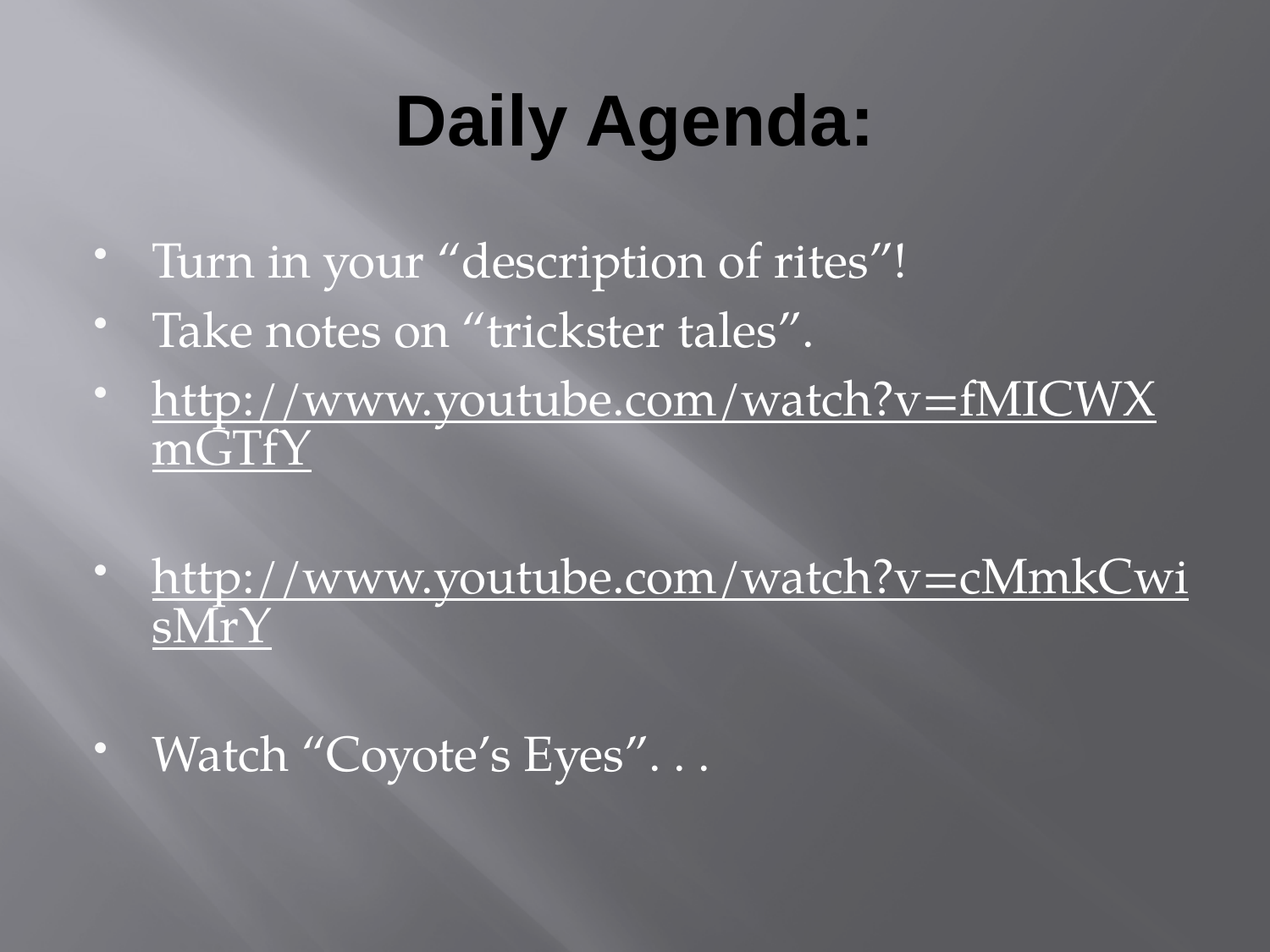

# Daily Agenda:
Turn in your “description of rites”!
Take notes on “trickster tales”.
http://www.youtube.com/watch?v=fMICWXmGTfY
http://www.youtube.com/watch?v=cMmkCwisMrY
Watch “Coyote’s Eyes”. . .